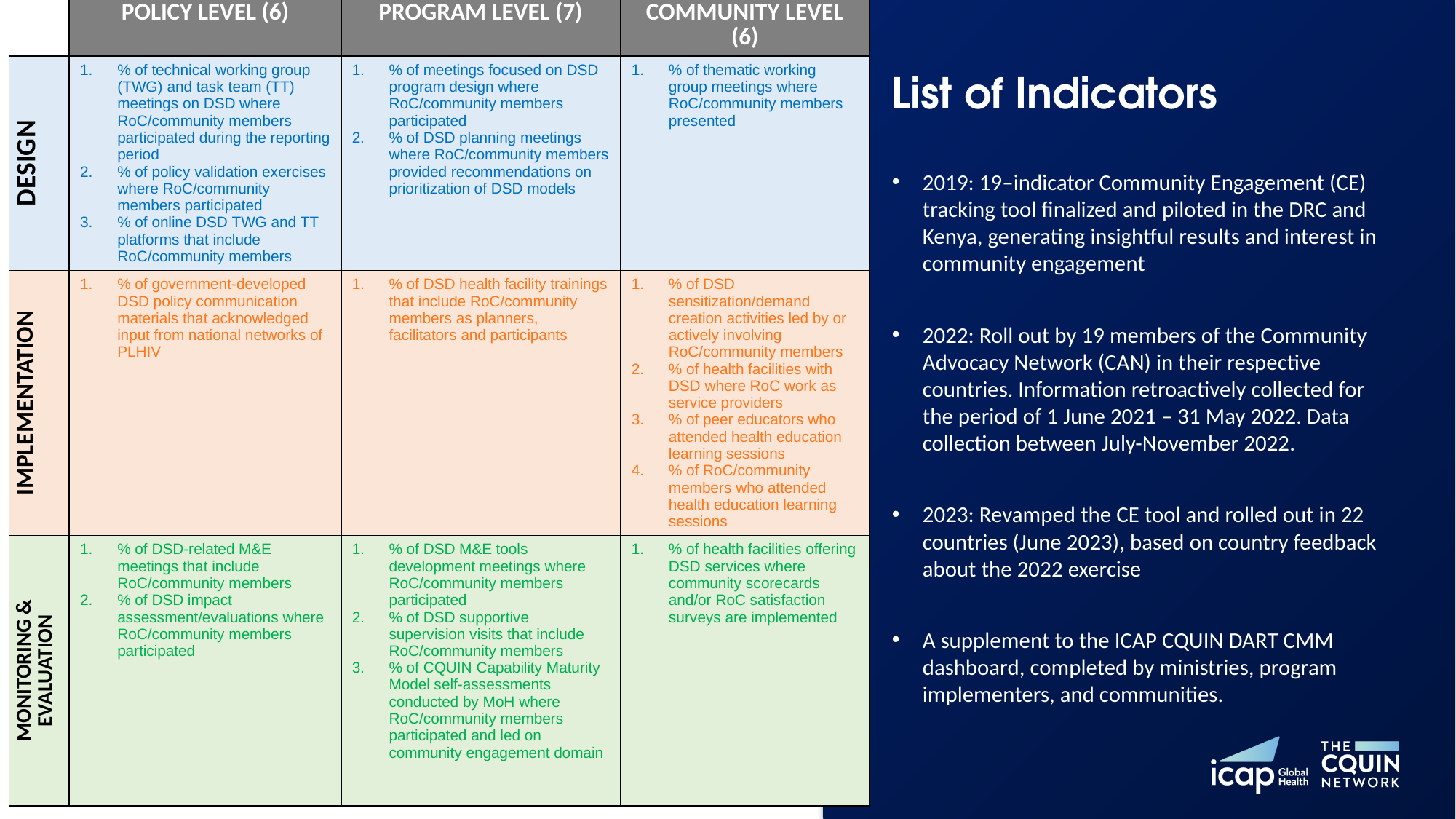

|  | POLICY LEVEL (6) | PROGRAM LEVEL (7) | COMMUNITY LEVEL (6) |
| --- | --- | --- | --- |
| DESIGN | % of technical working group (TWG) and task team (TT) meetings on DSD where RoC/community members participated during the reporting period % of policy validation exercises where RoC/community members participated % of online DSD TWG and TT platforms that include RoC/community members | % of meetings focused on DSD program design where RoC/community members participated % of DSD planning meetings where RoC/community members provided recommendations on prioritization of DSD models | % of thematic working group meetings where RoC/community members presented |
| IMPLEMENTATION | % of government-developed DSD policy communication materials that acknowledged input from national networks of PLHIV | % of DSD health facility trainings that include RoC/community members as planners, facilitators and participants | % of DSD sensitization/demand creation activities led by or actively involving RoC/community members % of health facilities with DSD where RoC work as service providers % of peer educators who attended health education learning sessions % of RoC/community members who attended health education learning sessions |
| MONITORING & EVALUATION | % of DSD-related M&E meetings that include RoC/community members % of DSD impact assessment/evaluations where RoC/community members participated | % of DSD M&E tools development meetings where RoC/community members participated % of DSD supportive supervision visits that include RoC/community members % of CQUIN Capability Maturity Model self-assessments conducted by MoH where RoC/community members participated and led on community engagement domain | % of health facilities offering DSD services where community scorecards and/or RoC satisfaction surveys are implemented |
# List of Indicators
2019: 19–indicator Community Engagement (CE) tracking tool finalized and piloted in the DRC and Kenya, generating insightful results and interest in community engagement

2022: Roll out by 19 members of the Community Advocacy Network (CAN) in their respective countries. Information retroactively collected for the period of 1 June 2021 – 31 May 2022. Data collection between July-November 2022.

2023: Revamped the CE tool and rolled out in 22 countries (June 2023), based on country feedback about the 2022 exercise

A supplement to the ICAP CQUIN DART CMM dashboard, completed by ministries, program implementers, and communities.